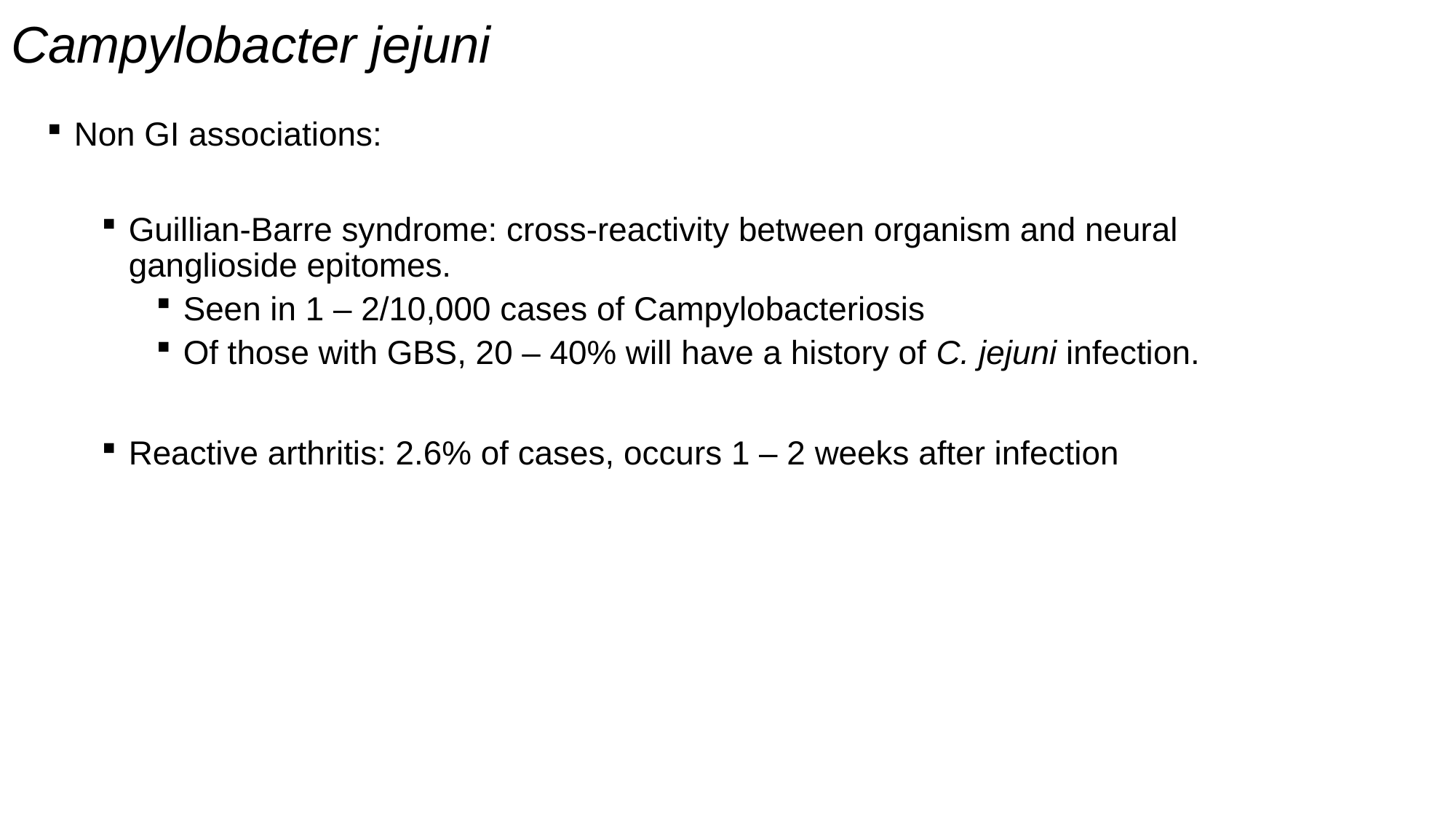

# Campylobacter jejuni
Non GI associations:

Guillian-Barre syndrome: cross-reactivity between organism and neural ganglioside epitomes.
Seen in 1 – 2/10,000 cases of Campylobacteriosis
Of those with GBS, 20 – 40% will have a history of C. jejuni infection.

Reactive arthritis: 2.6% of cases, occurs 1 – 2 weeks after infection